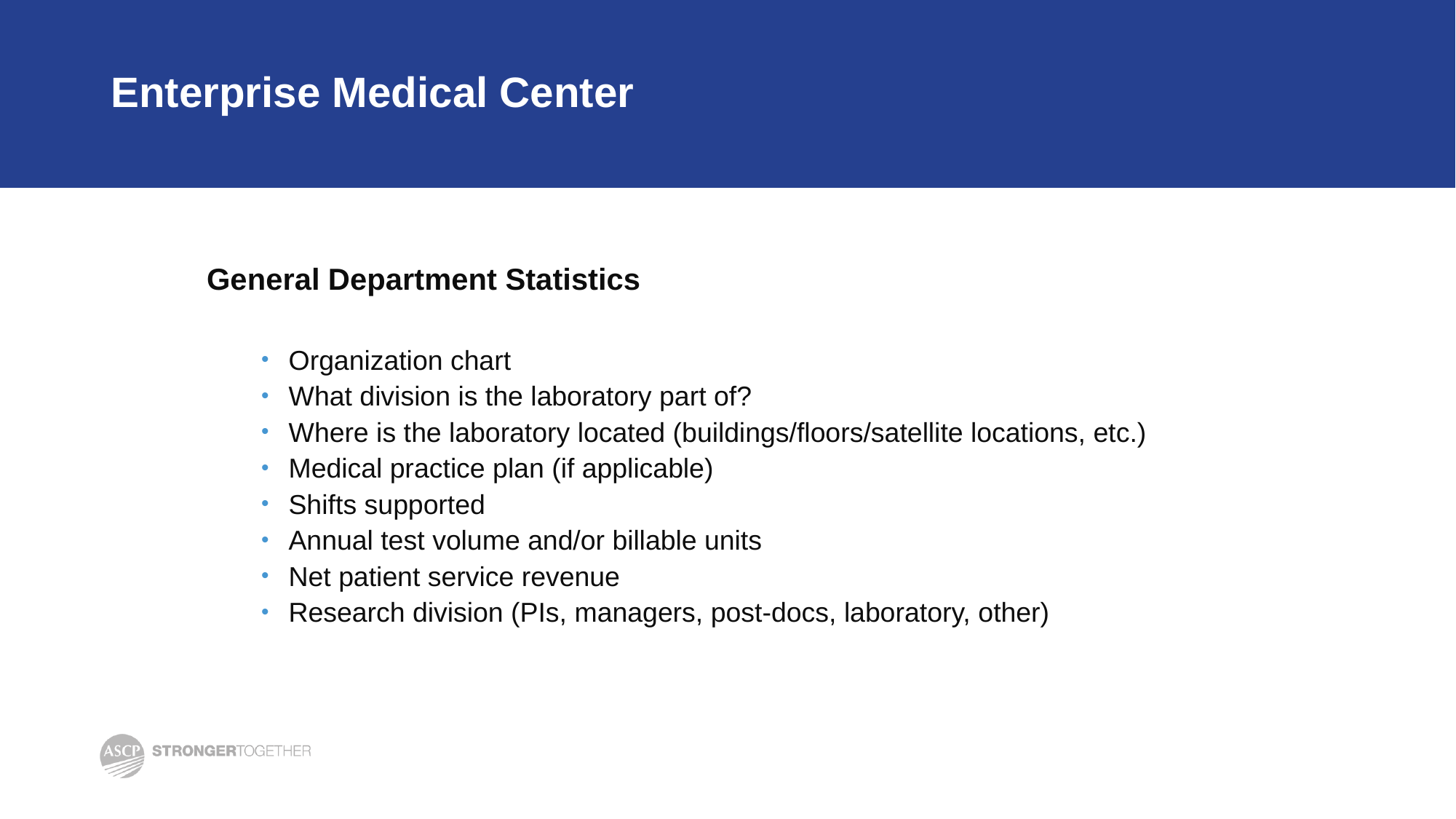

# Enterprise Medical Center
General Department Statistics

Organization chart
What division is the laboratory part of?
Where is the laboratory located (buildings/floors/satellite locations, etc.)
Medical practice plan (if applicable)
Shifts supported
Annual test volume and/or billable units
Net patient service revenue
Research division (PIs, managers, post-docs, laboratory, other)